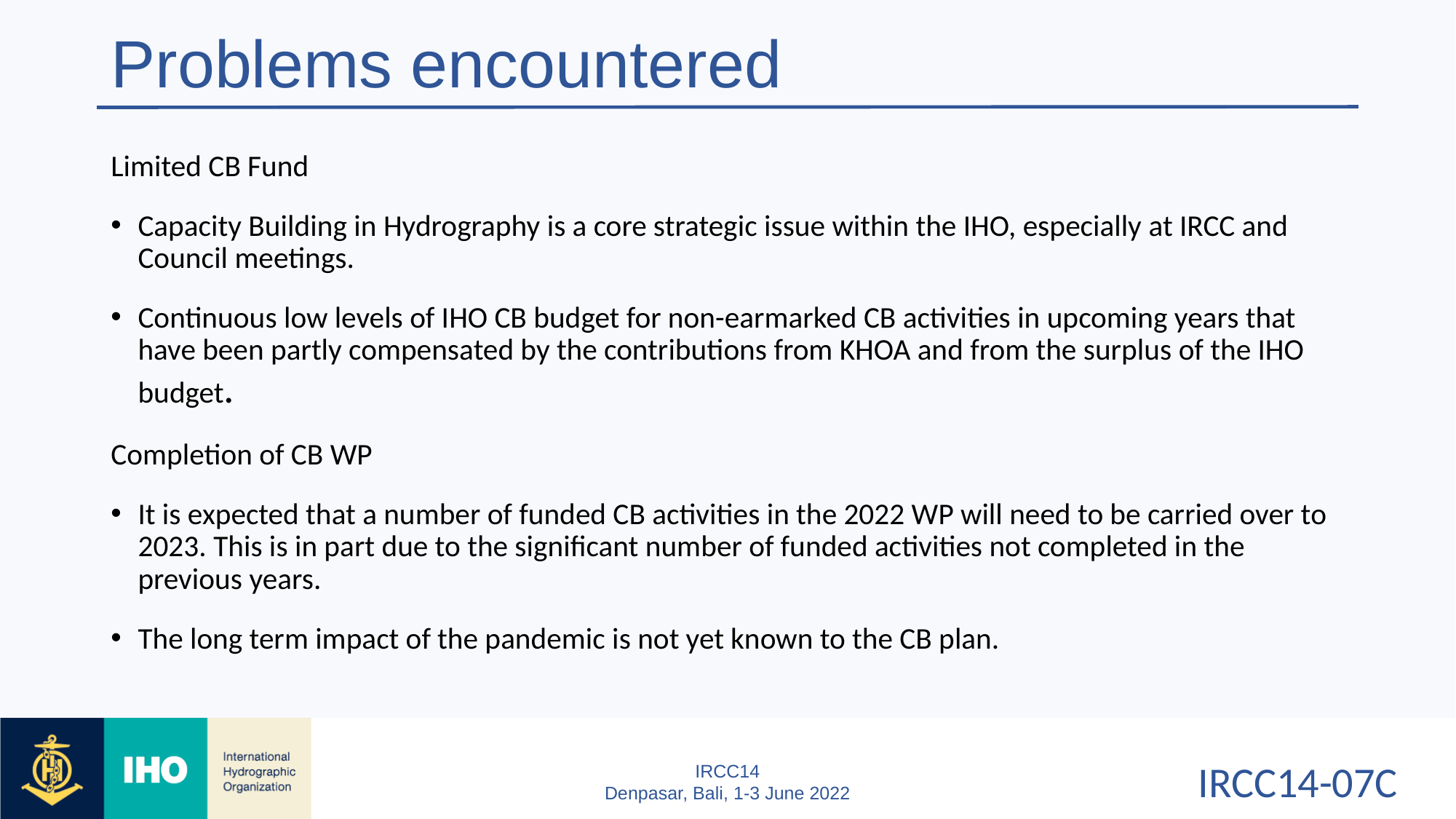

# Problems encountered
Limited CB Fund
Capacity Building in Hydrography is a core strategic issue within the IHO, especially at IRCC and Council meetings.
Continuous low levels of IHO CB budget for non-earmarked CB activities in upcoming years that have been partly compensated by the contributions from KHOA and from the surplus of the IHO budget.
Completion of CB WP
It is expected that a number of funded CB activities in the 2022 WP will need to be carried over to 2023. This is in part due to the significant number of funded activities not completed in the previous years.
The long term impact of the pandemic is not yet known to the CB plan.